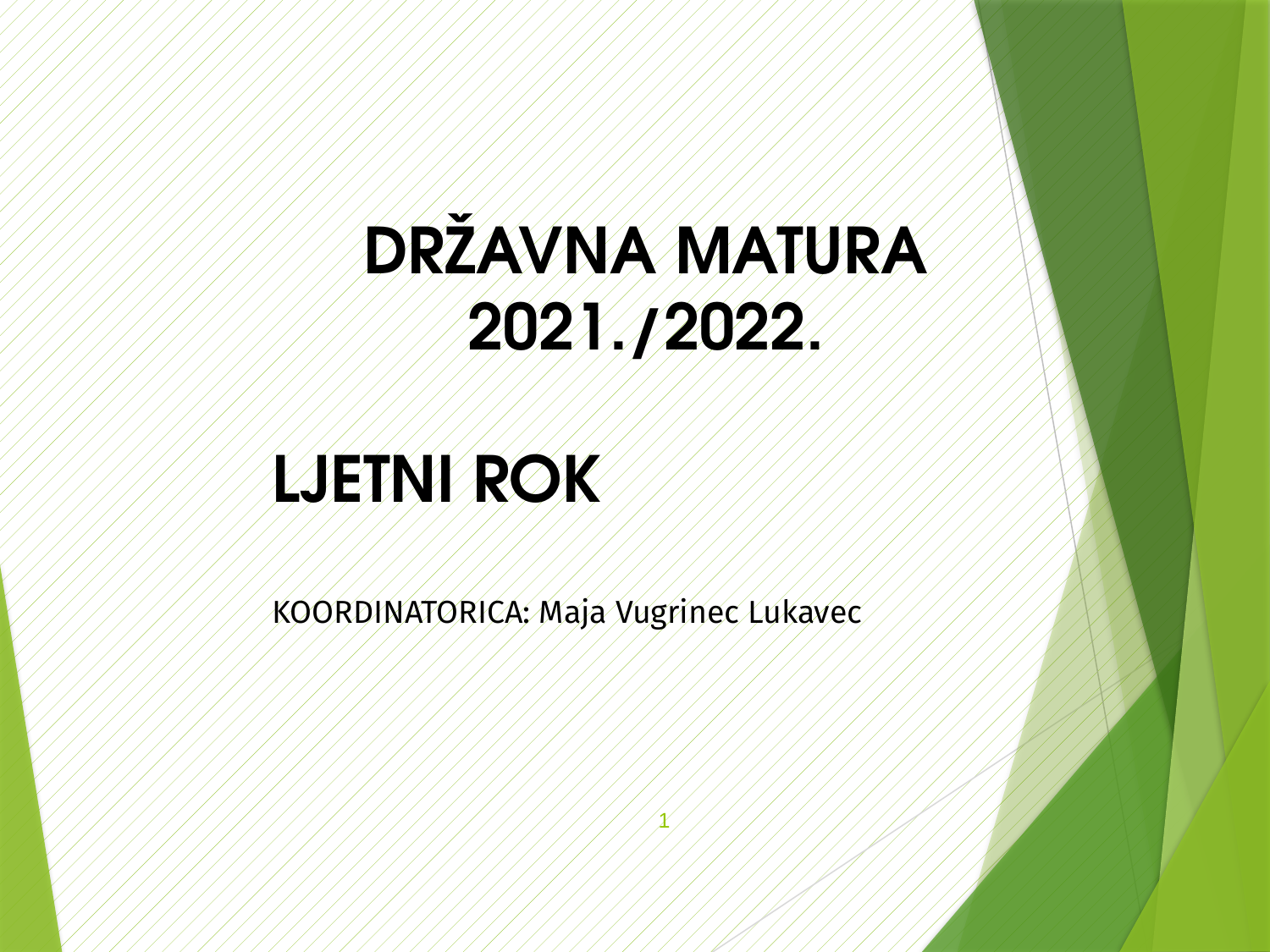

DRŽAVNA MATURA
2021./2022.

LJETNI ROK

KOORDINATORICA: Maja Vugrinec Lukavec

1